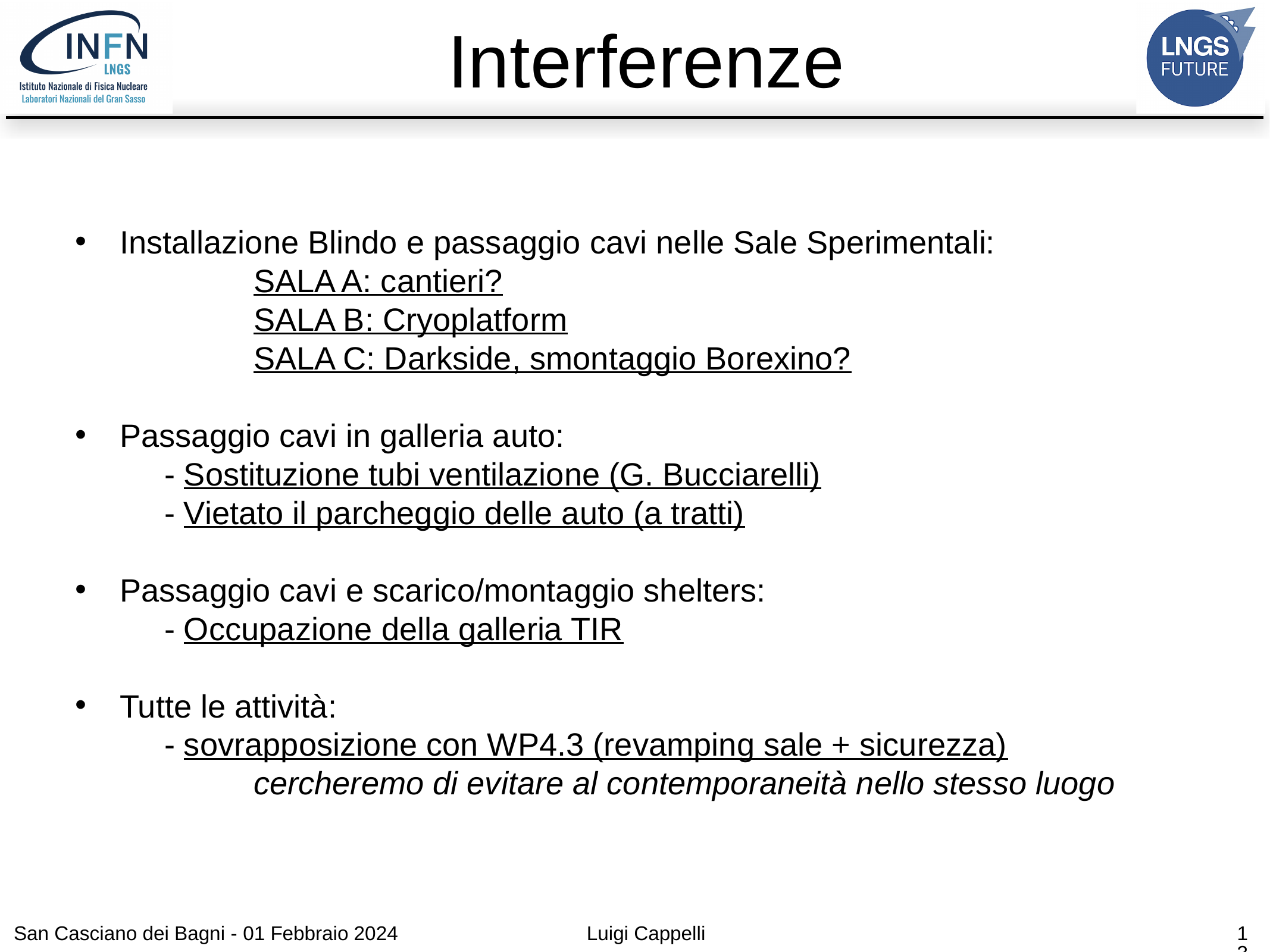

# Interferenze
Installazione Blindo e passaggio cavi nelle Sale Sperimentali:
		SALA A: cantieri?
		SALA B: Cryoplatform
		SALA C: Darkside, smontaggio Borexino?

Passaggio cavi in galleria auto:
	- Sostituzione tubi ventilazione (G. Bucciarelli)
	- Vietato il parcheggio delle auto (a tratti)

Passaggio cavi e scarico/montaggio shelters:
	- Occupazione della galleria TIR

Tutte le attività:
	- sovrapposizione con WP4.3 (revamping sale + sicurezza)
		cercheremo di evitare al contemporaneità nello stesso luogo

13